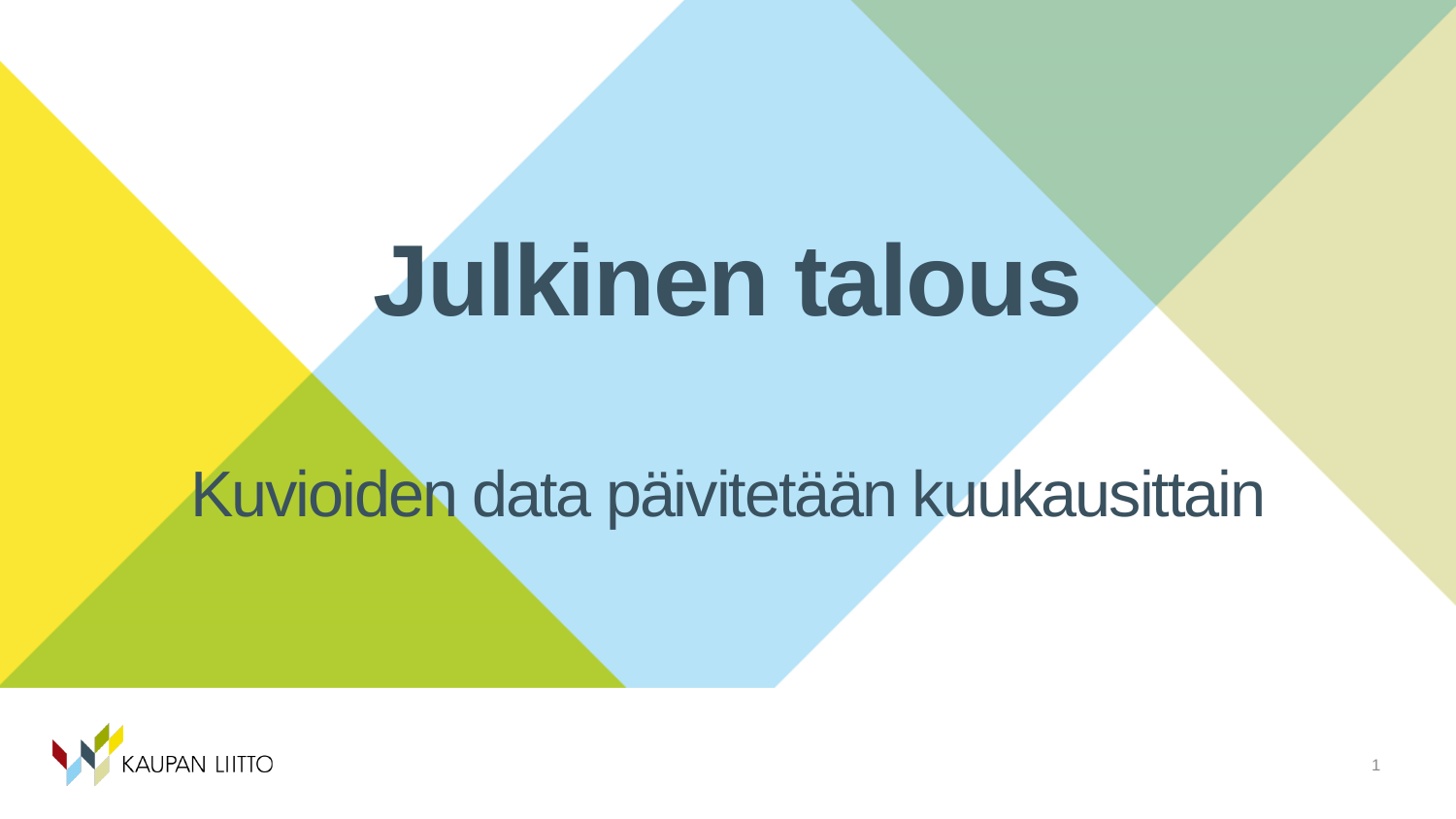

# Julkinen talous
Kuvioiden data päivitetään kuukausittain

1